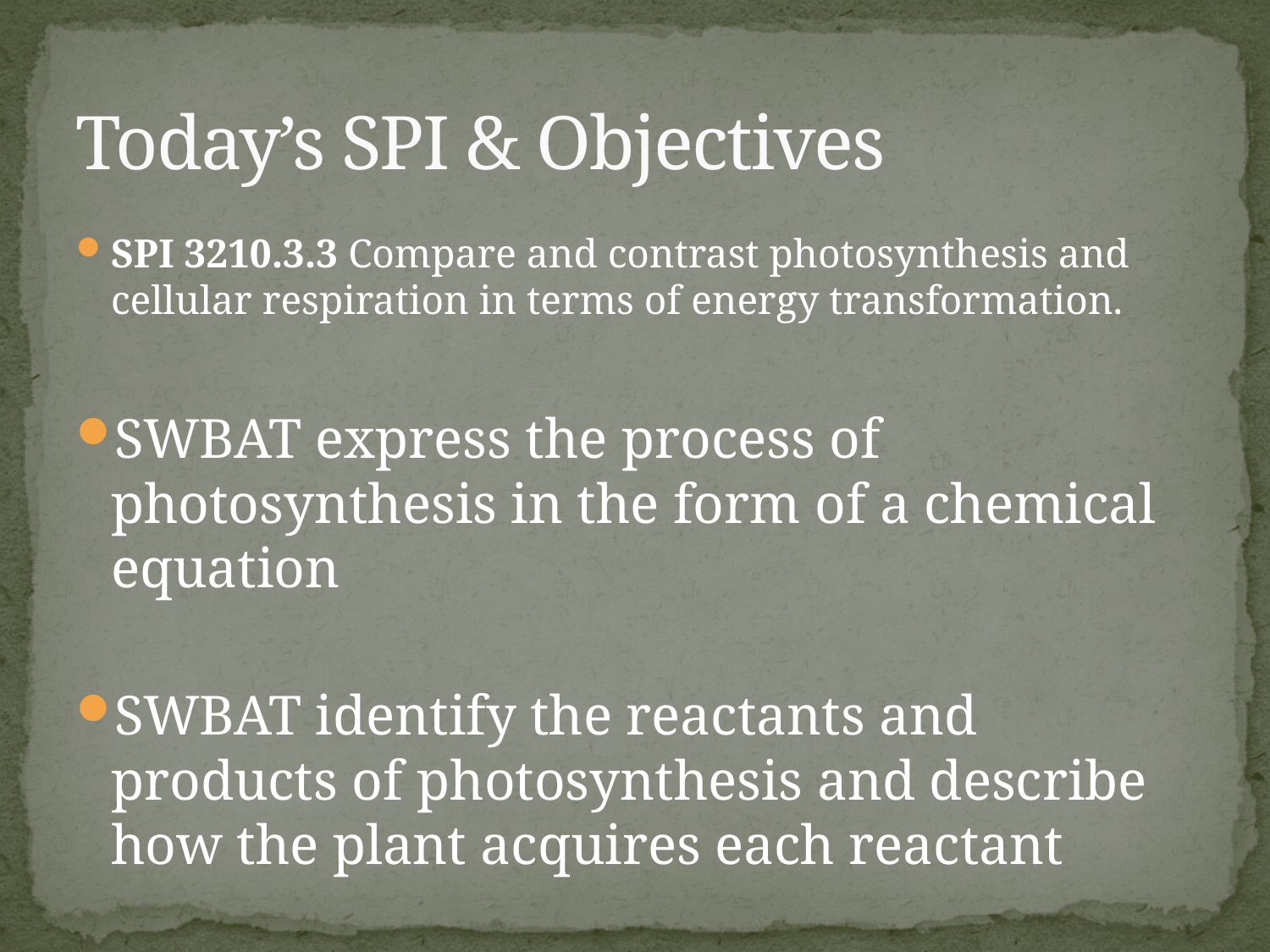

# Today’s SPI & Objectives
SPI 3210.3.3 Compare and contrast photosynthesis and cellular respiration in terms of energy transformation.

SWBAT express the process of photosynthesis in the form of a chemical equation

SWBAT identify the reactants and products of photosynthesis and describe how the plant acquires each reactant